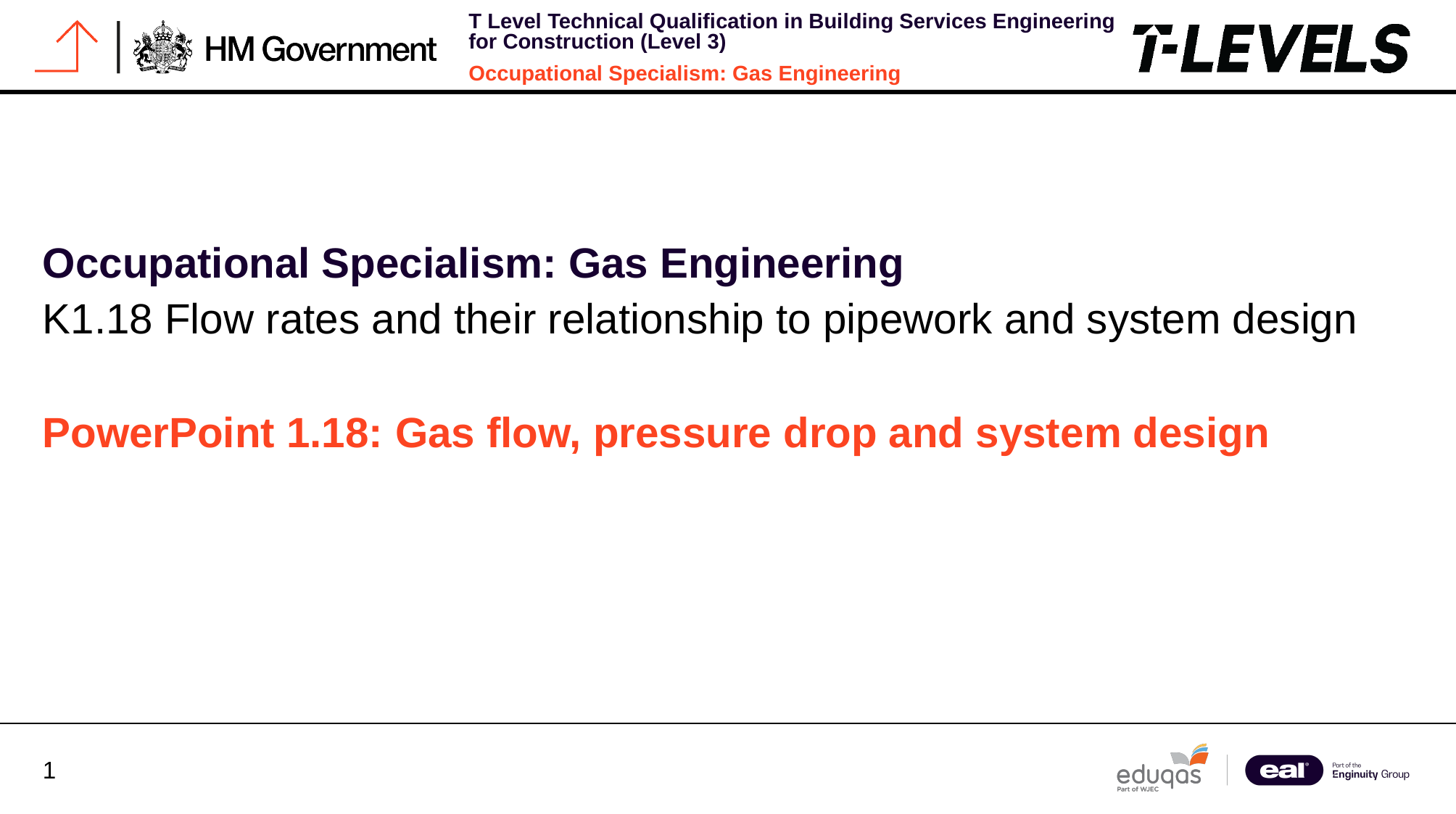

Occupational Specialism: Gas Engineering
K1.18 Flow rates and their relationship to pipework and system design

PowerPoint 1.18: Gas flow, pressure drop and system design